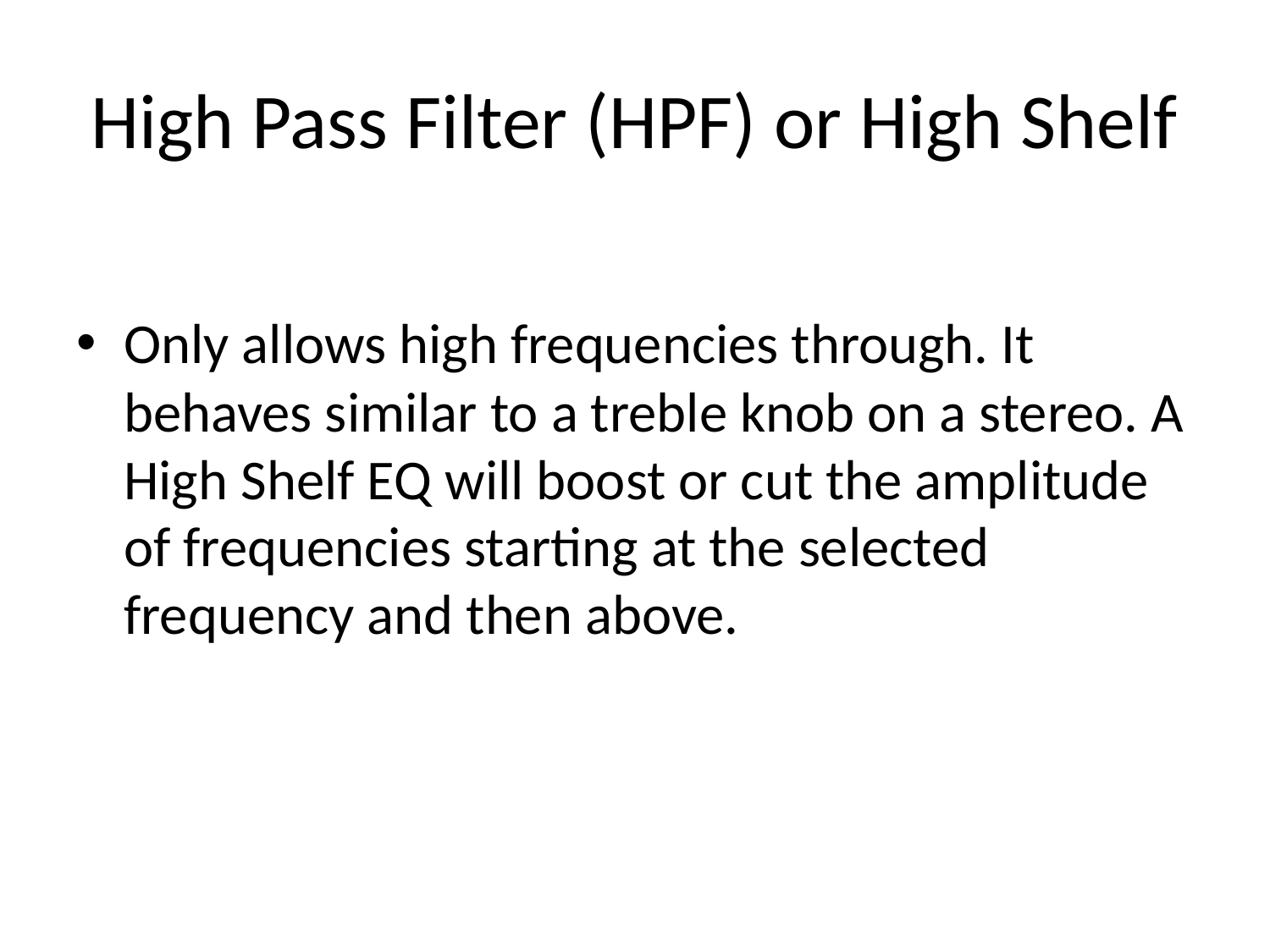

# High Pass Filter (HPF) or High Shelf

Only allows high frequencies through. It behaves similar to a treble knob on a stereo. A High Shelf EQ will boost or cut the amplitude of frequencies starting at the selected frequency and then above.